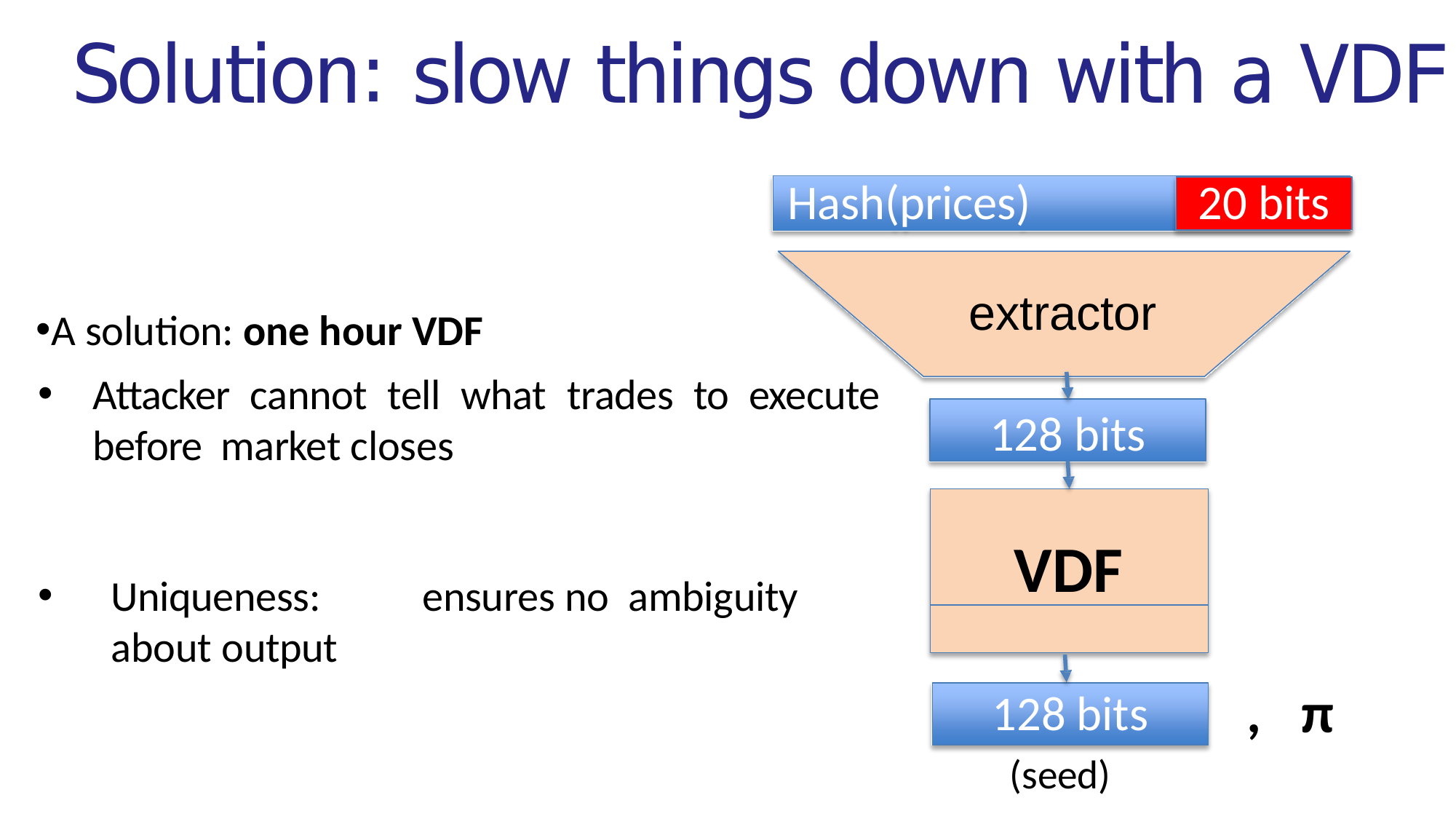

# Solution:	slow things down with a VDF

Hash(prices)	20 bits

extractor

128 bits

A solution: one hour VDF
Attacker cannot tell what trades to execute before  market closes

Uniqueness:	ensures no  ambiguity about output

VDF

,	π

128 bits

(seed)